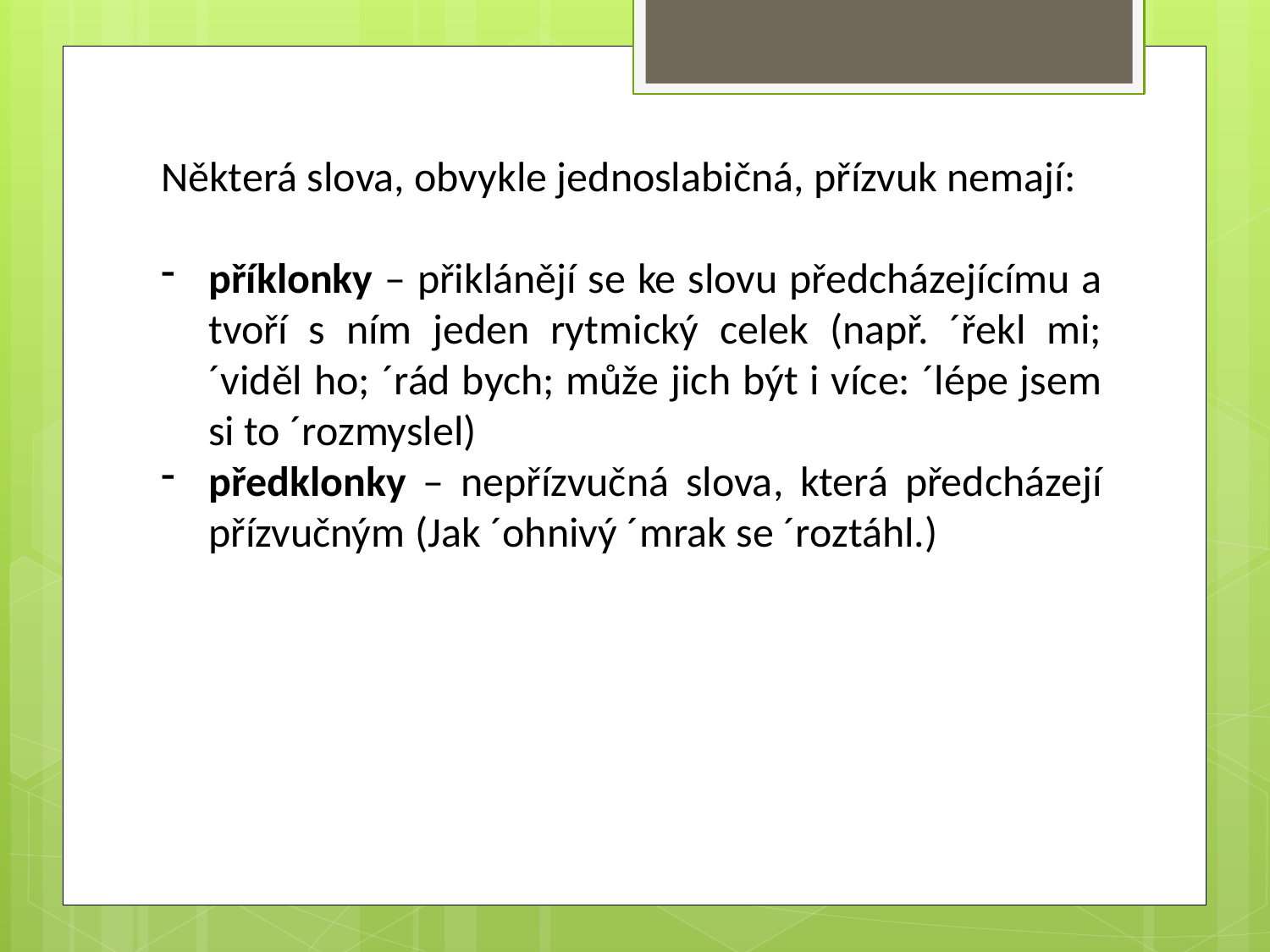

Některá slova, obvykle jednoslabičná, přízvuk nemají:

příklonky – přiklánějí se ke slovu předcházejícímu a tvoří s ním jeden rytmický celek (např. ´řekl mi; ´viděl ho; ´rád bych; může jich být i více: ´lépe jsem si to ´rozmyslel)
předklonky – nepřízvučná slova, která předcházejí přízvučným (Jak ´ohnivý ´mrak se ´roztáhl.)